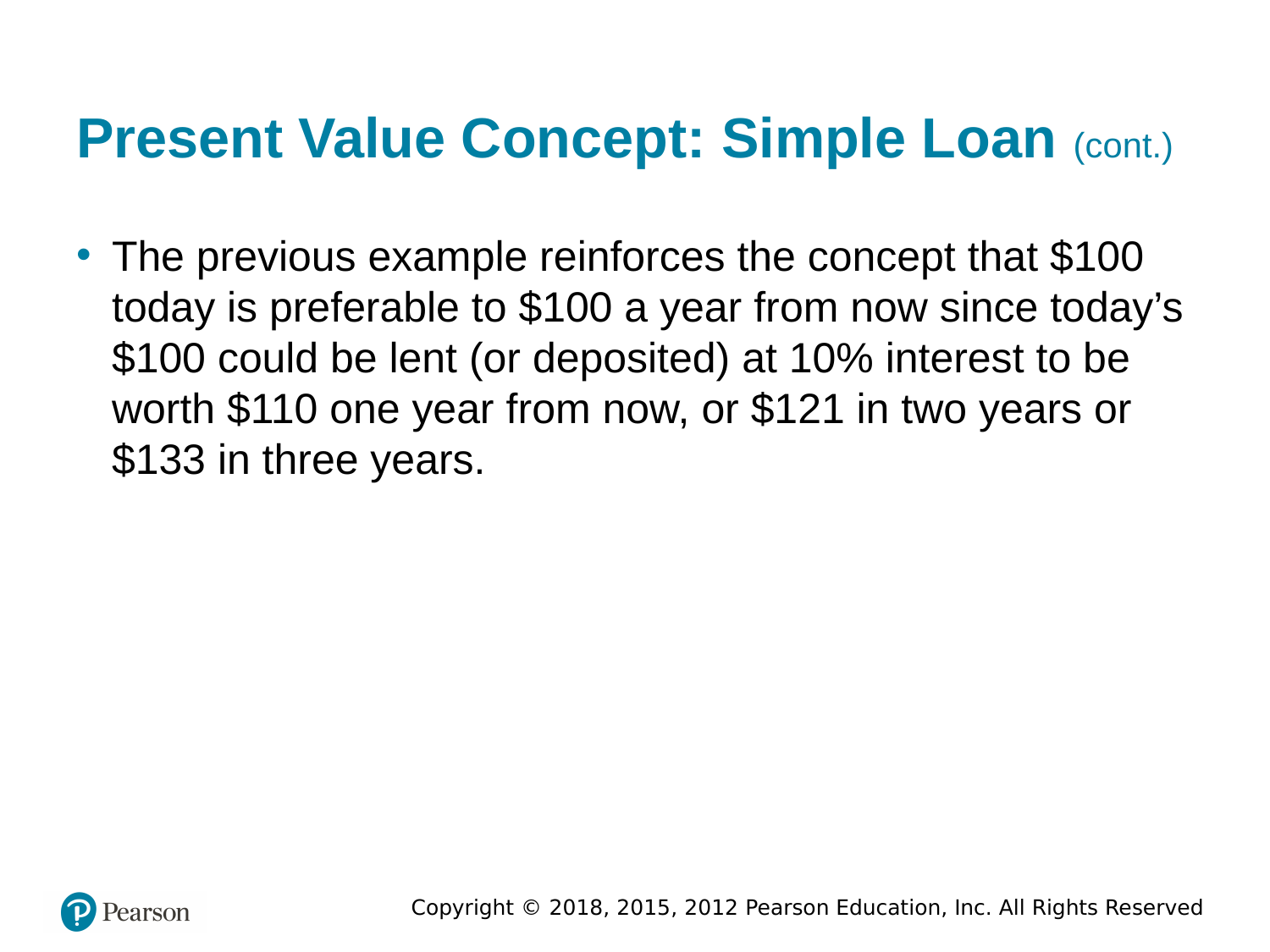

# Present Value Concept: Simple Loan (cont.)
The previous example reinforces the concept that $100 today is preferable to $100 a year from now since today’s $100 could be lent (or deposited) at 10% interest to be worth $110 one year from now, or $121 in two years or $133 in three years.